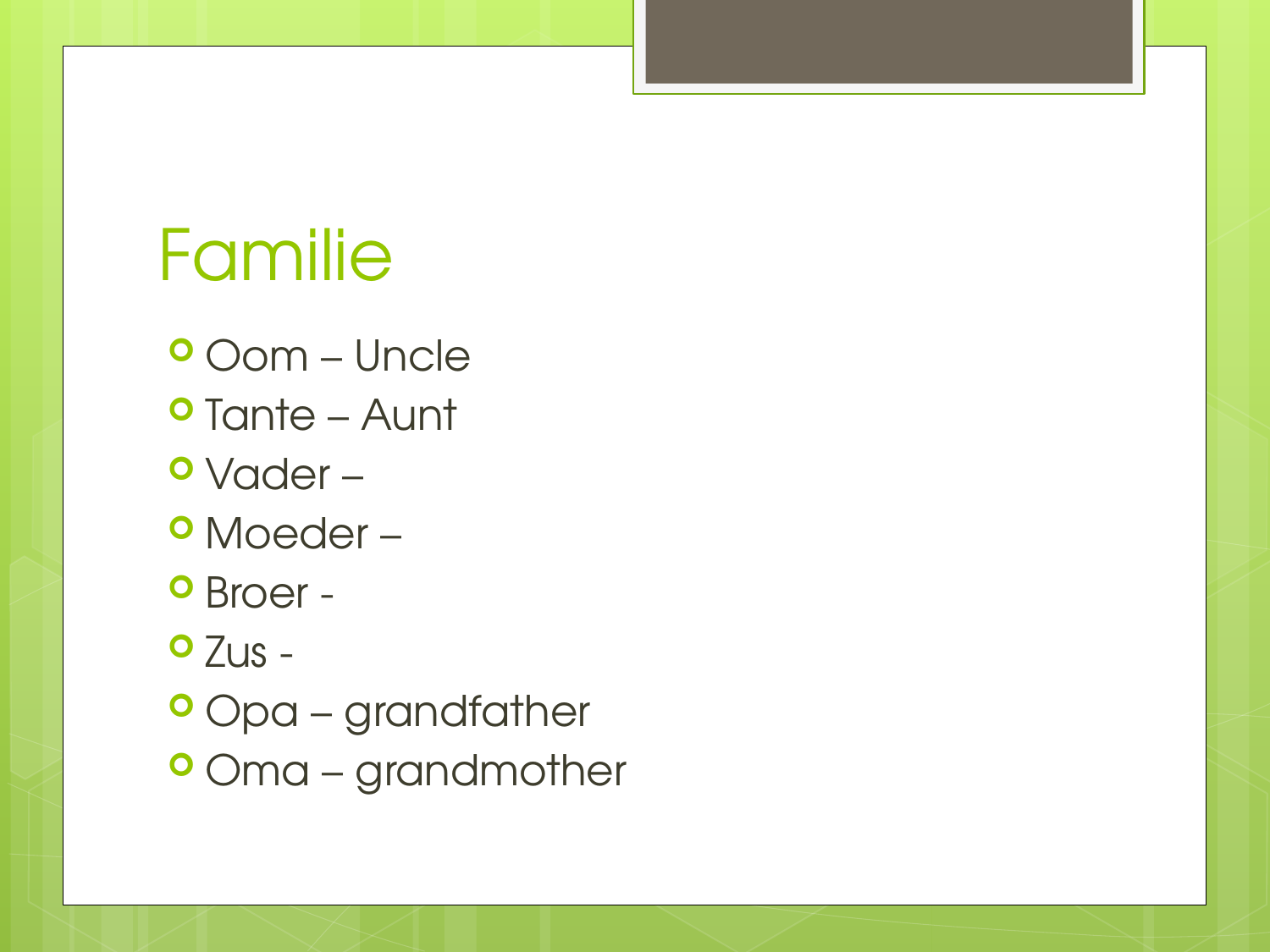

# Familie
Oom – Uncle
Tante – Aunt
Vader –
Moeder –
Broer -
Zus -
Opa – grandfather
Oma – grandmother